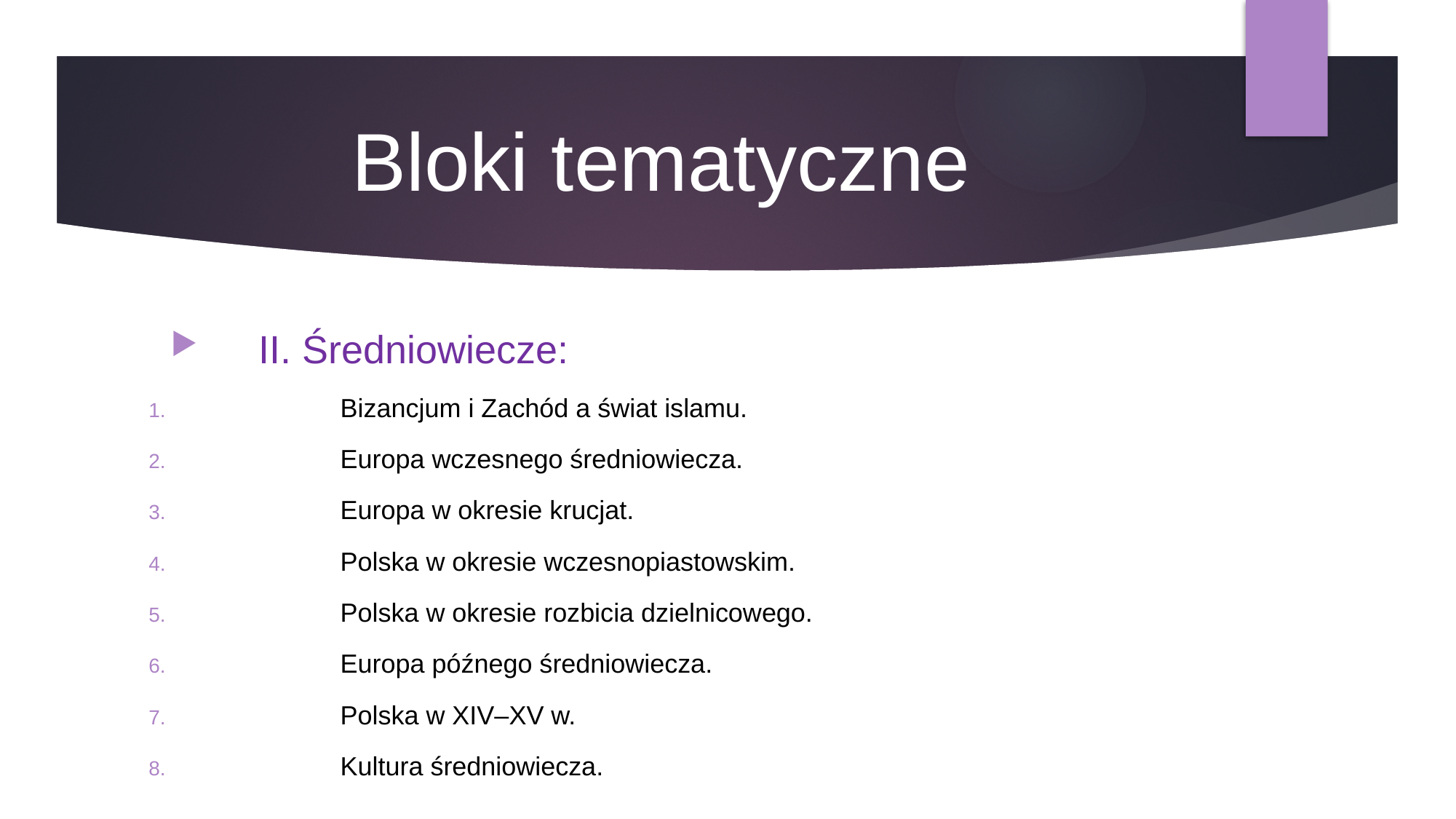

# Bloki tematyczne
II. Średniowiecze:
Bizancjum i Zachód a świat islamu.
Europa wczesnego średniowiecza.
Europa w okresie krucjat.
Polska w okresie wczesnopiastowskim.
Polska w okresie rozbicia dzielnicowego.
Europa późnego średniowiecza.
Polska w XIV–XV w.
Kultura średniowiecza.